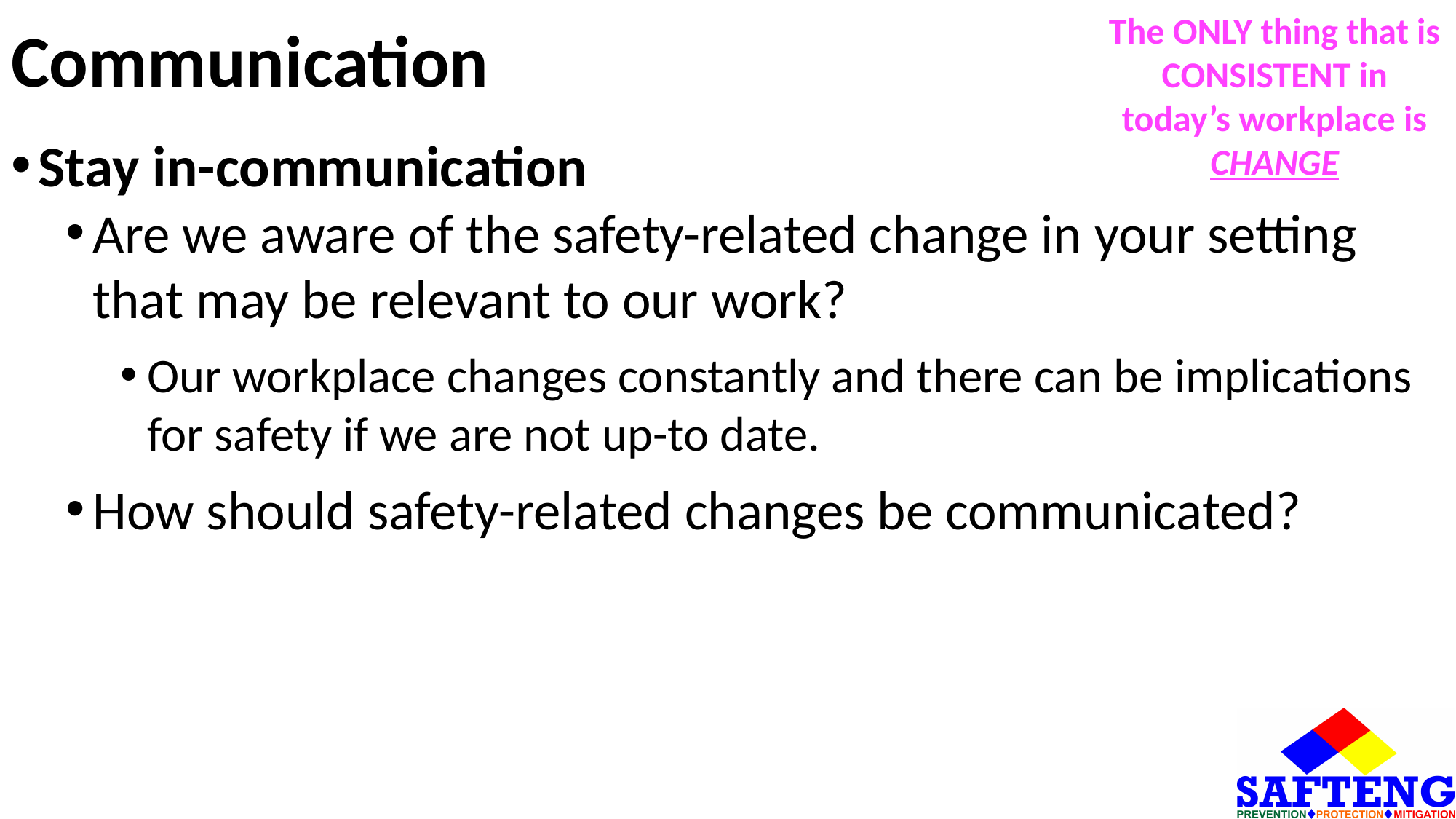

# Communication
The ONLY thing that is CONSISTENT in today’s workplace is CHANGE

Stay in-communication
Are we aware of the safety-related change in your setting that may be relevant to our work?

Our workplace changes constantly and there can be implications for safety if we are not up-to date.

How should safety-related changes be communicated?